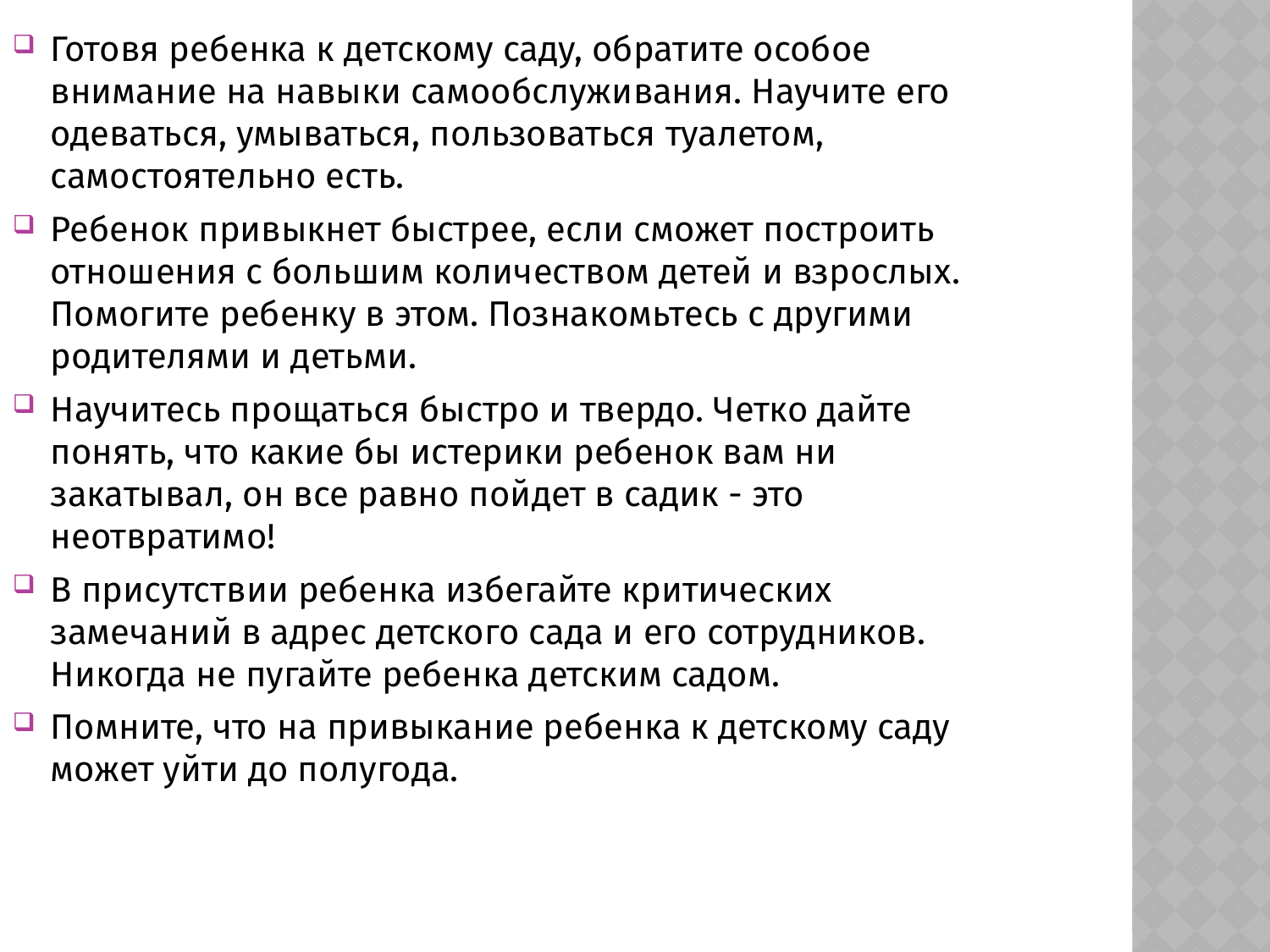

Готовя ребенка к детскому саду, обратите особое внимание на навыки самообслуживания. Научите его одеваться, умываться, пользоваться туалетом, самостоятельно есть.
Ребенок привыкнет быстрее, если сможет построить отношения с большим количеством детей и взрослых. Помогите ребенку в этом. Познакомьтесь с другими родителями и детьми.
Научитесь прощаться быстро и твердо. Четко дайте понять, что какие бы истерики ребенок вам ни закатывал, он все равно пойдет в садик - это неотвратимо!
В присутствии ребенка избегайте критических замечаний в адрес детского сада и его сотрудников. Никогда не пугайте ребенка детским садом.
Помните, что на привыкание ребенка к детскому саду может уйти до полугода.